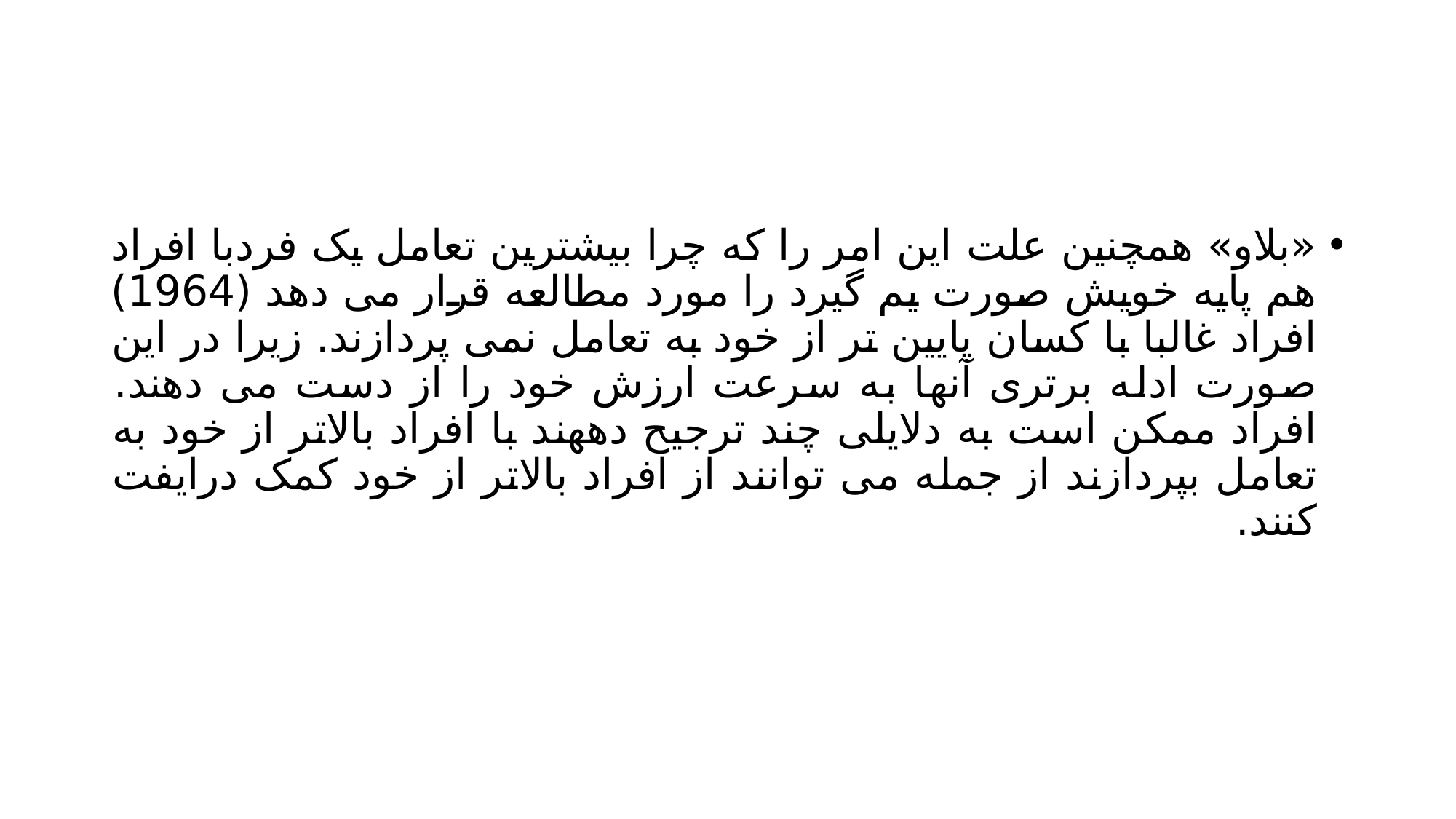

#
«بلاو» همچنین علت این امر را که چرا بیشترین تعامل یک فردبا افراد هم پایه خویش صورت یم گیرد را مورد مطالعه قرار می دهد (1964) افراد غالبا با کسان پایین تر از خود به تعامل نمی پردازند. زیرا در این صورت ادله برتری آنها به سرعت ارزش خود را از دست می دهند. افراد ممکن است به دلایلی چند ترجیح دههند با افراد بالاتر از خود به تعامل بپردازند از جمله می توانند از افراد بالاتر از خود کمک درایفت کنند.